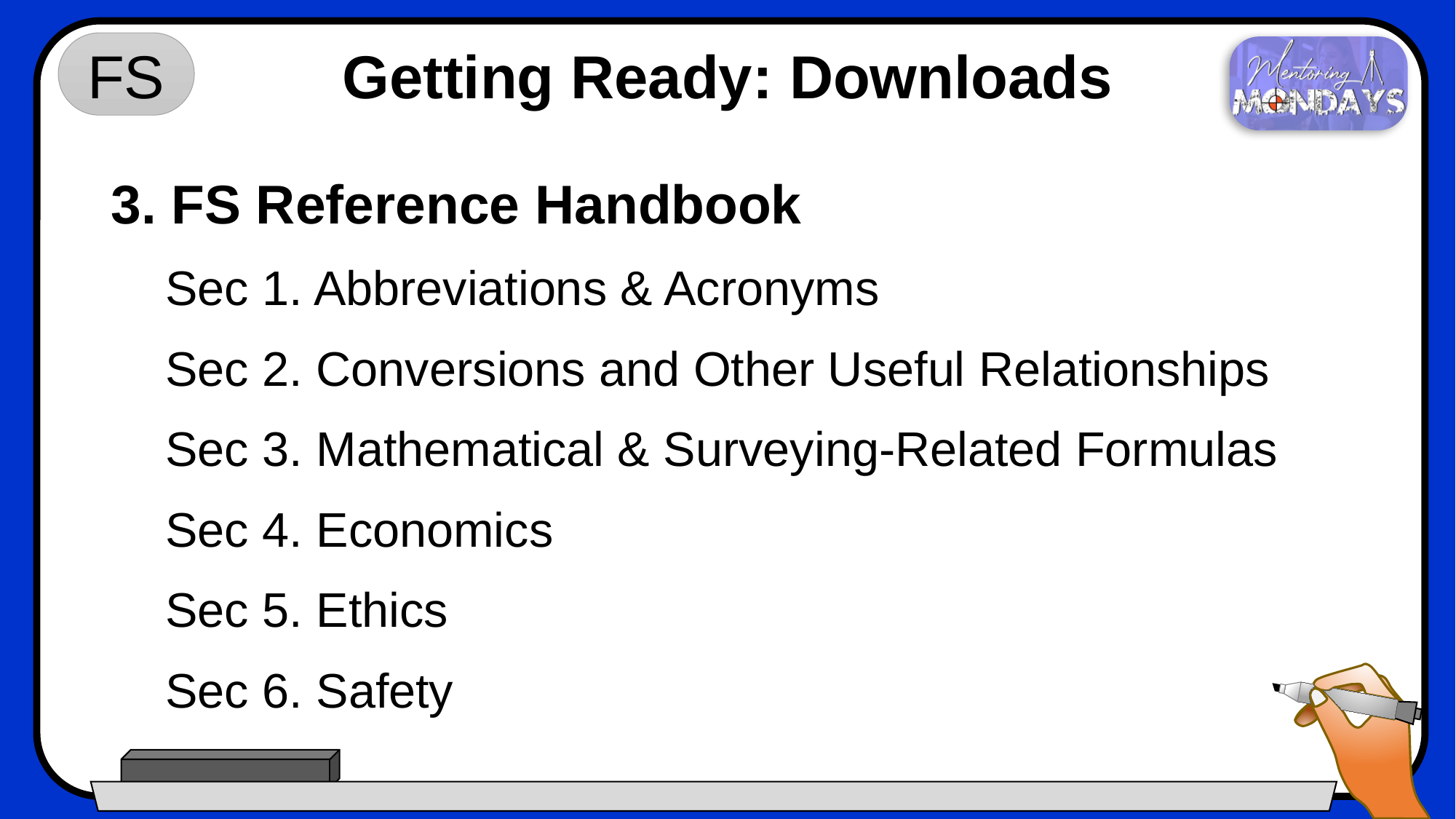

# Getting Ready: Downloads
3. FS Reference Handbook
Sec 1. Abbreviations & Acronyms
Sec 2. Conversions and Other Useful Relationships
Sec 3. Mathematical & Surveying-Related Formulas
Sec 4. Economics
Sec 5. Ethics
Sec 6. Safety